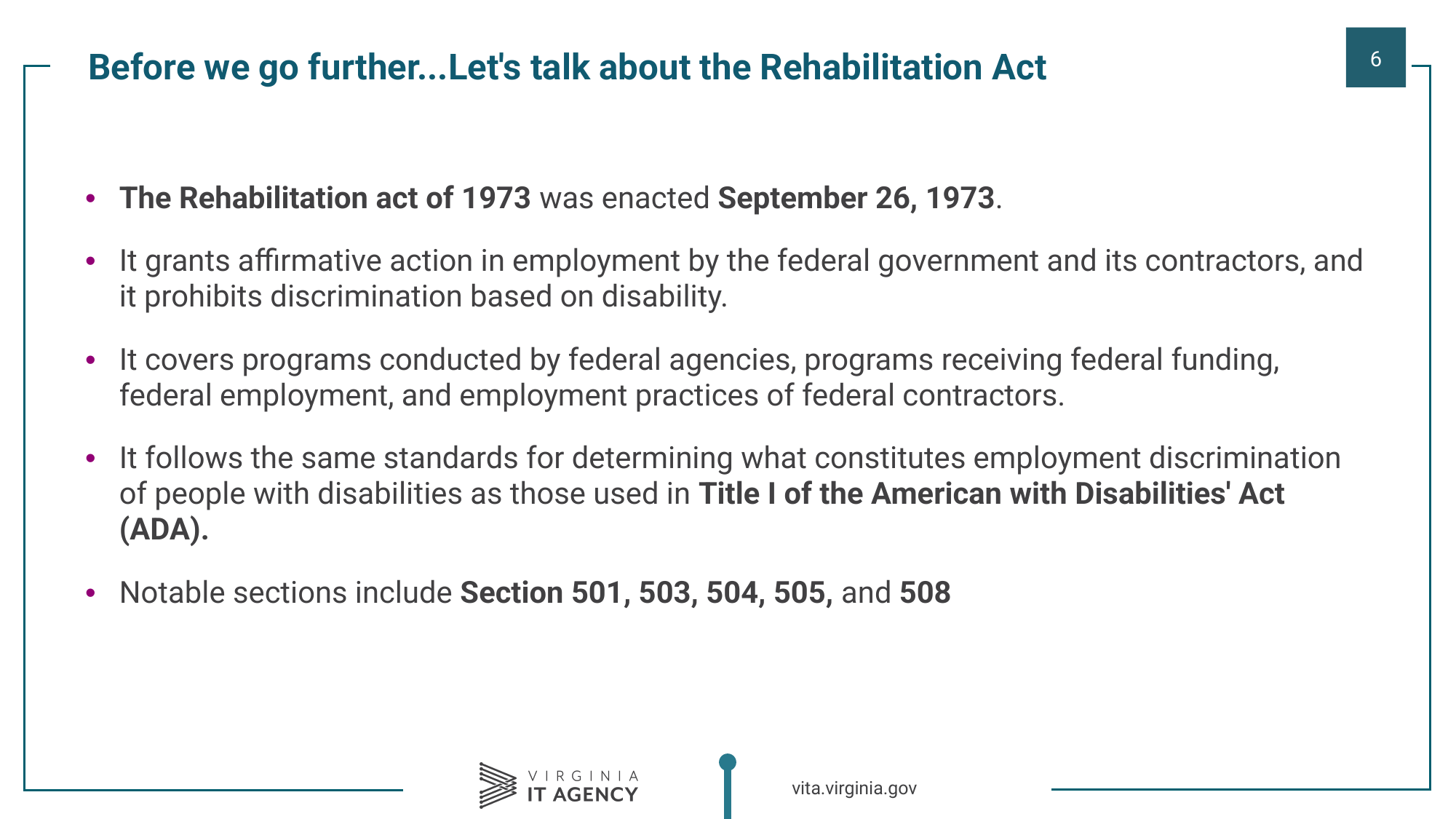

Before we go further...Let's talk about the Rehabilitation Act

|  |
| --- |
| The Rehabilitation act of 1973 was enacted September 26, 1973. It grants affirmative action in employment by the federal government and its contractors, and it prohibits discrimination based on disability. It covers programs conducted by federal agencies, programs receiving federal funding, federal employment, and employment practices of federal contractors. It follows the same standards for determining what constitutes employment discrimination of people with disabilities as those used in Title I of the American with Disabilities' Act (ADA). Notable sections include Section 501, 503, 504, 505, and 508 |
|  |
|  |
|  |
|  |
|  |
|  |
|  |
|  |
|  |
|  |